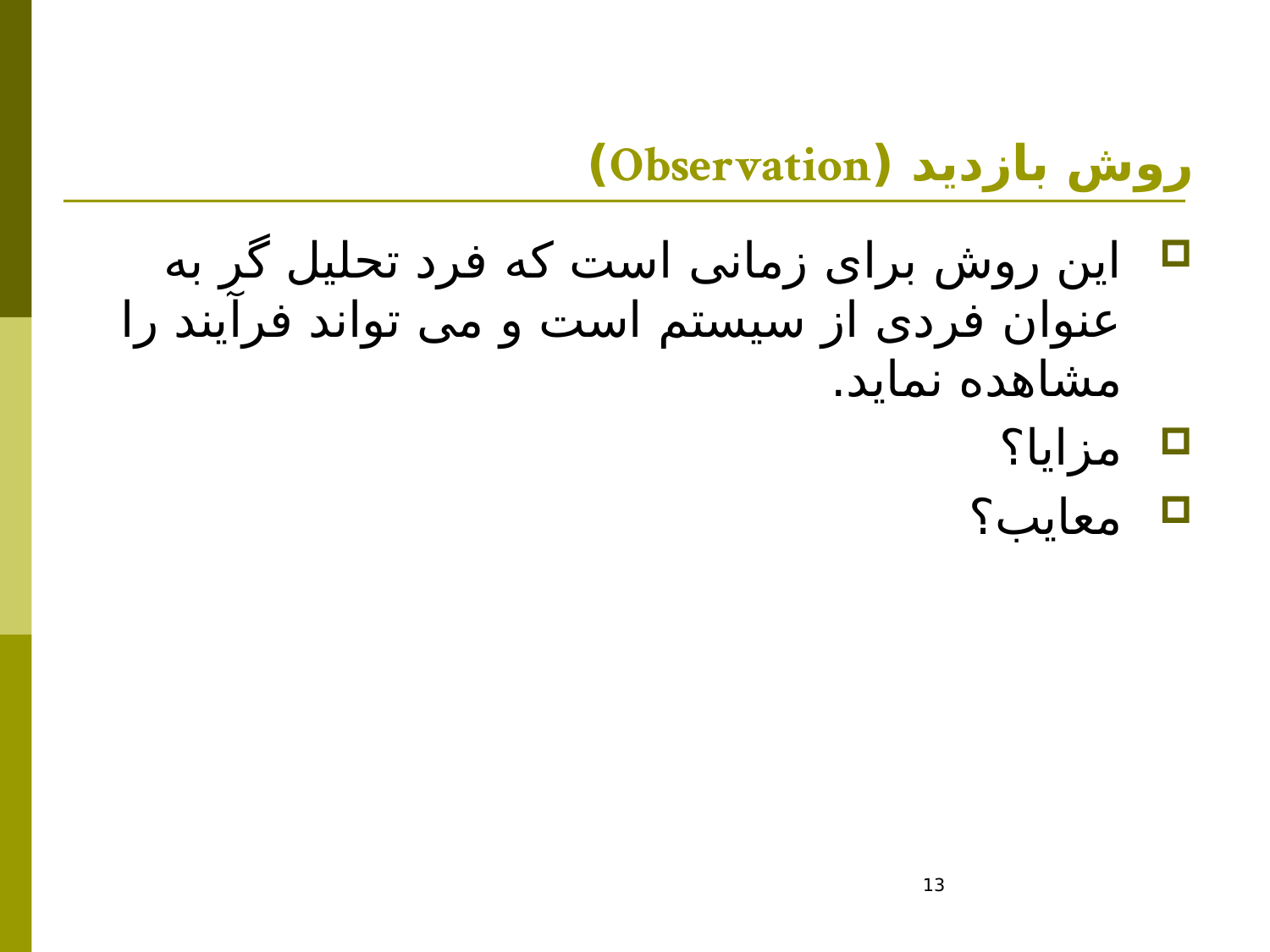

# روش بازدید (Observation)
این روش برای زمانی است که فرد تحلیل گر به عنوان فردی از سیستم است و می تواند فرآیند را مشاهده نماید.
مزایا؟
معایب؟

13